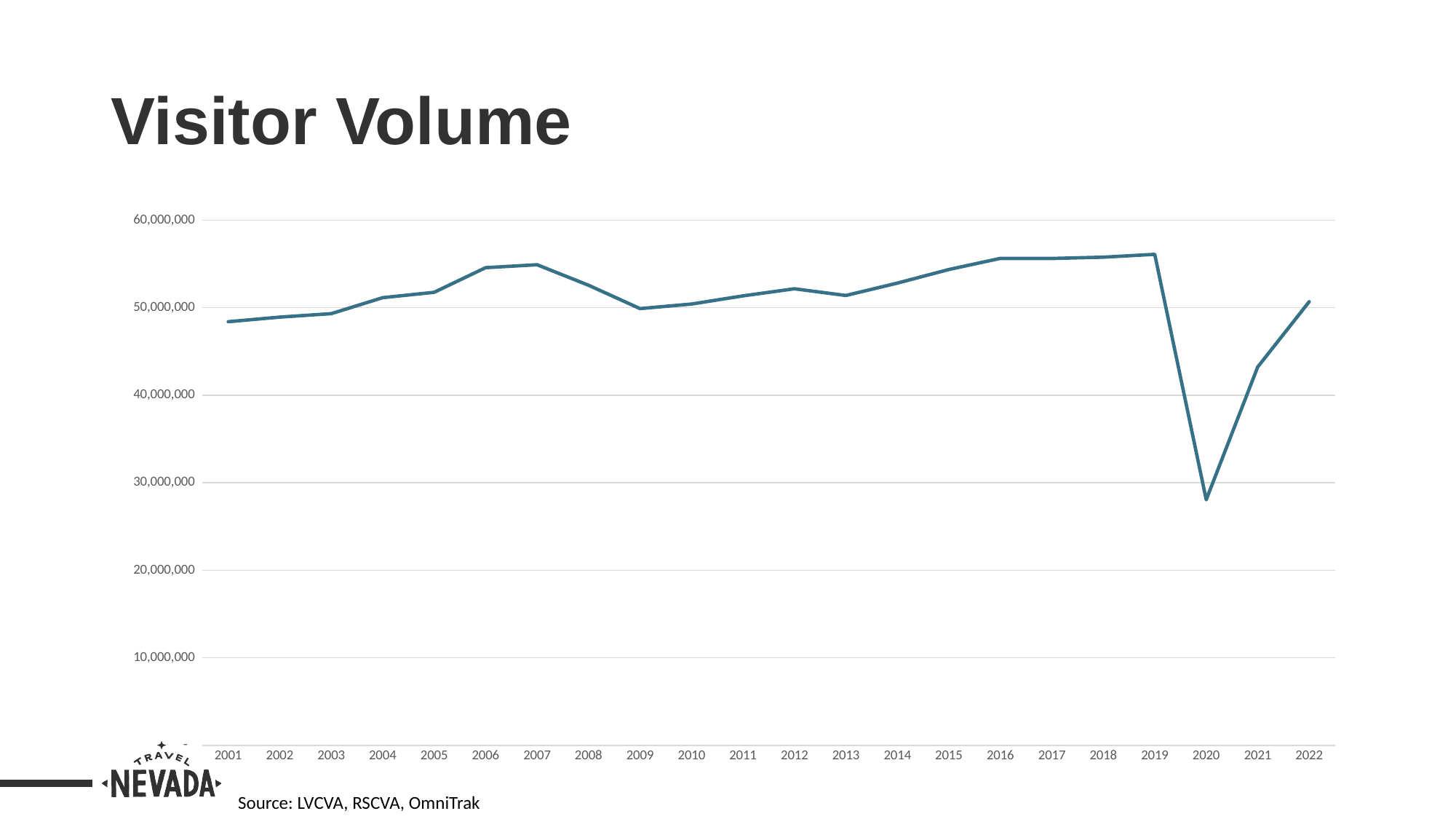

# Visitor Volume

### Chart

| Category | Visitor Volume |
|---|---|
| 2001 | 48400376.85 |
| 2002 | 48922918.8 |
| 2003 | 49315654.49999999 |
| 2004 | 51144273.6 |
| 2005 | 51756013.050000004 |
| 2006 | 54572618.00000001 |
| 2007 | 54906240.0 |
| 2008 | 52561250.0 |
| 2009 | 49893708.99999999 |
| 2010 | 50417426.666666664 |
| 2011 | 51349339.666666664 |
| 2012 | 52160013.00000001 |
| 2013 | 51392552.33333333 |
| 2014 | 52810094.0 |
| 2015 | 54358061.666666664 |
| 2016 | 55631287.66666666 |
| 2017 | 55624275.333333336 |
| 2018 | 55766902.0 |
| 2019 | 56092227.66666666 |
| 2020 | 28056552.666666664 |
| 2021 | 43228200.338542774 |
| 2022 | 50680354.36477005 |
Source: LVCVA, RSCVA, OmniTrak